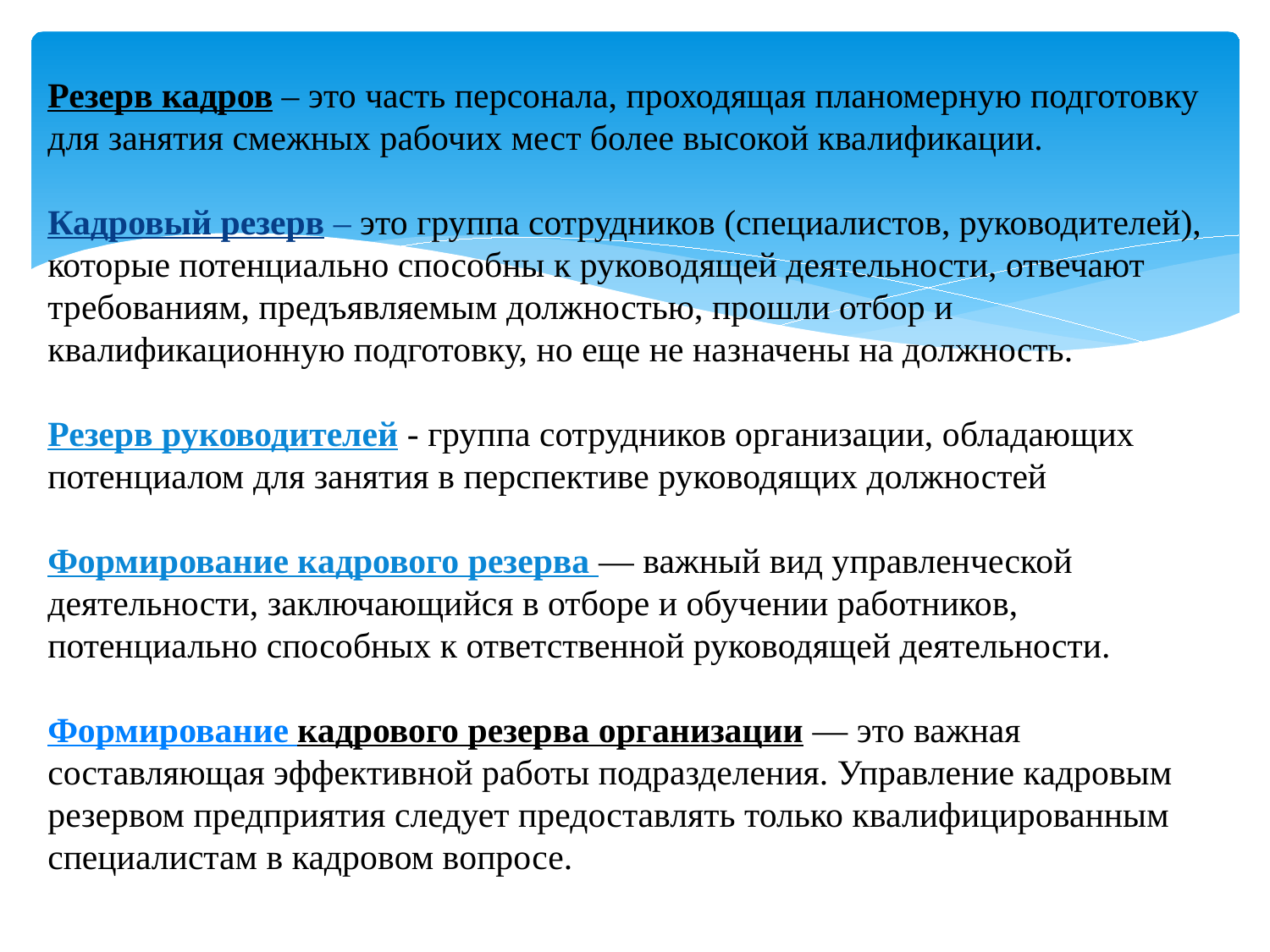

Резерв кадров – это часть персонала, проходящая планомерную подготовку для занятия смежных рабочих мест более высокой квалификации.

Кадровый резерв – это группа сотрудников (специалистов, руководителей), которые потенциально способны к руководящей деятельности, отвечают требованиям, предъявляемым должностью, прошли отбор и квалификационную подготовку, но еще не назначены на должность.
Резерв руководителей - группа сотрудников организации, обладающих потенциалом для занятия в перспективе руководящих должностей

Формирование кадрового резерва — важный вид управленческой деятельности, заключающийся в отборе и обучении работников, потенциально способных к ответственной руководящей деятельности.

Формирование кадрового резерва организации — это важная составляющая эффективной работы подразделения. Управление кадровым резервом предприятия следует предоставлять только квалифицированным специалистам в кадровом вопросе.